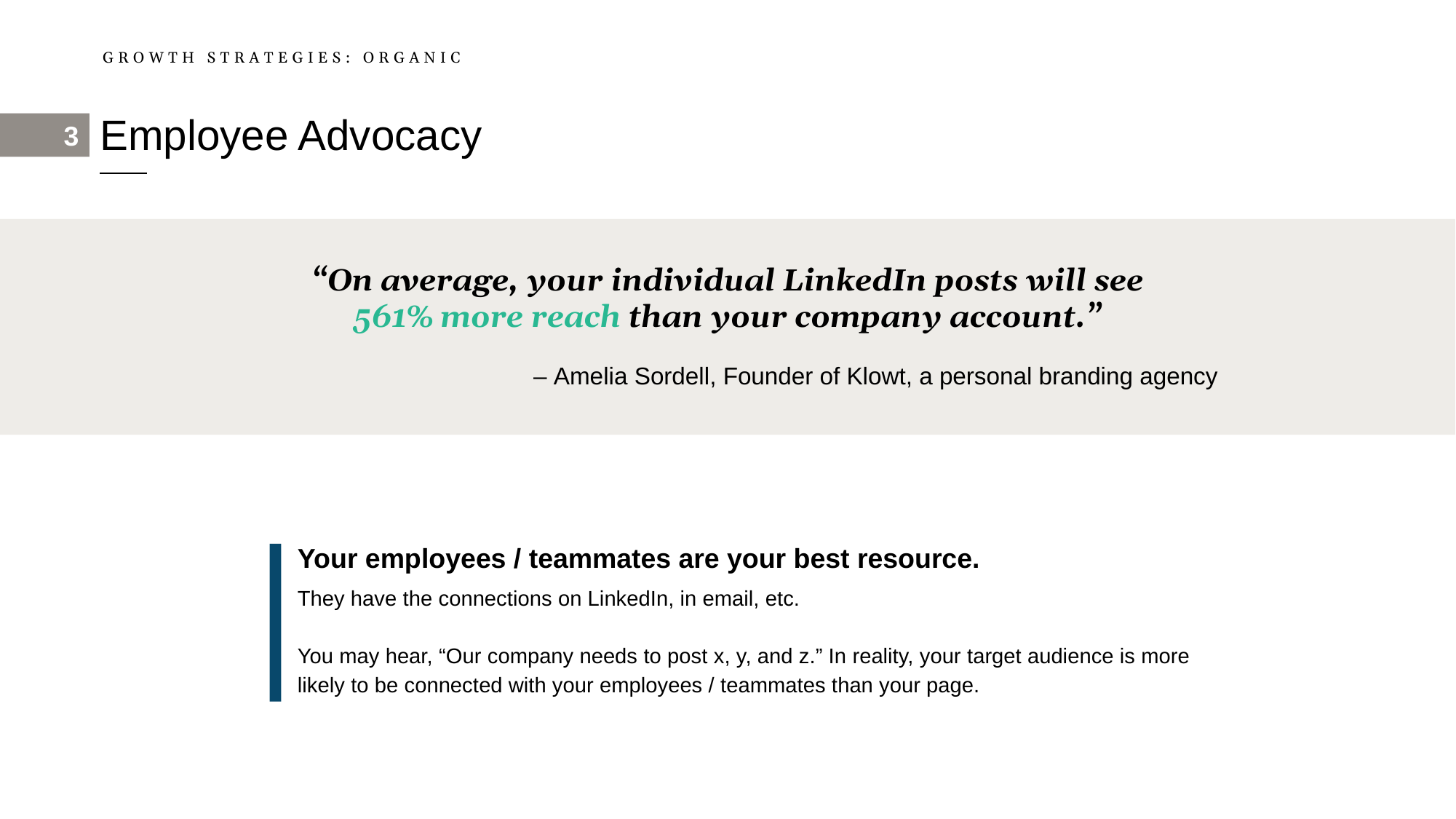

GROWTH STRATEGIES: ORGANIC
# Employee Advocacy
3

“On average, your individual LinkedIn posts will see
561% more reach than your company account.”
– Amelia Sordell, Founder of Klowt, a personal branding agency
Your employees / teammates are your best resource.

They have the connections on LinkedIn, in email, etc.

You may hear, “Our company needs to post x, y, and z.” In reality, your target audience is more likely to be connected with your employees / teammates than your page.